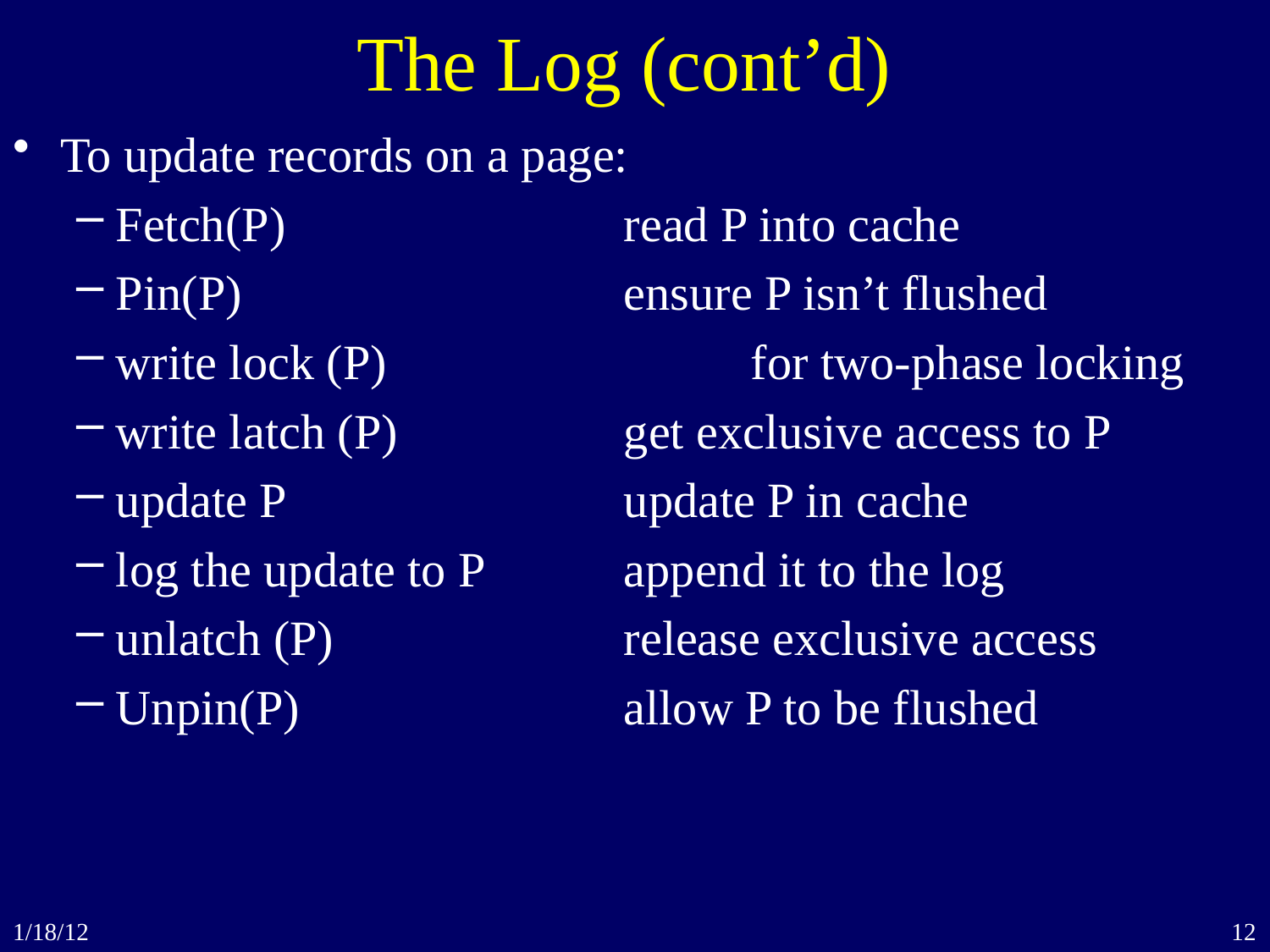

# The Log (cont’d)
To update records on a page:
Fetch(P)			read P into cache
Pin(P)				ensure P isn’t flushed
write lock (P)			for two-phase locking
write latch (P)		get exclusive access to P
update P			update P in cache
log the update to P		append it to the log
unlatch (P)			release exclusive access
Unpin(P)			allow P to be flushed
1/18/12
12